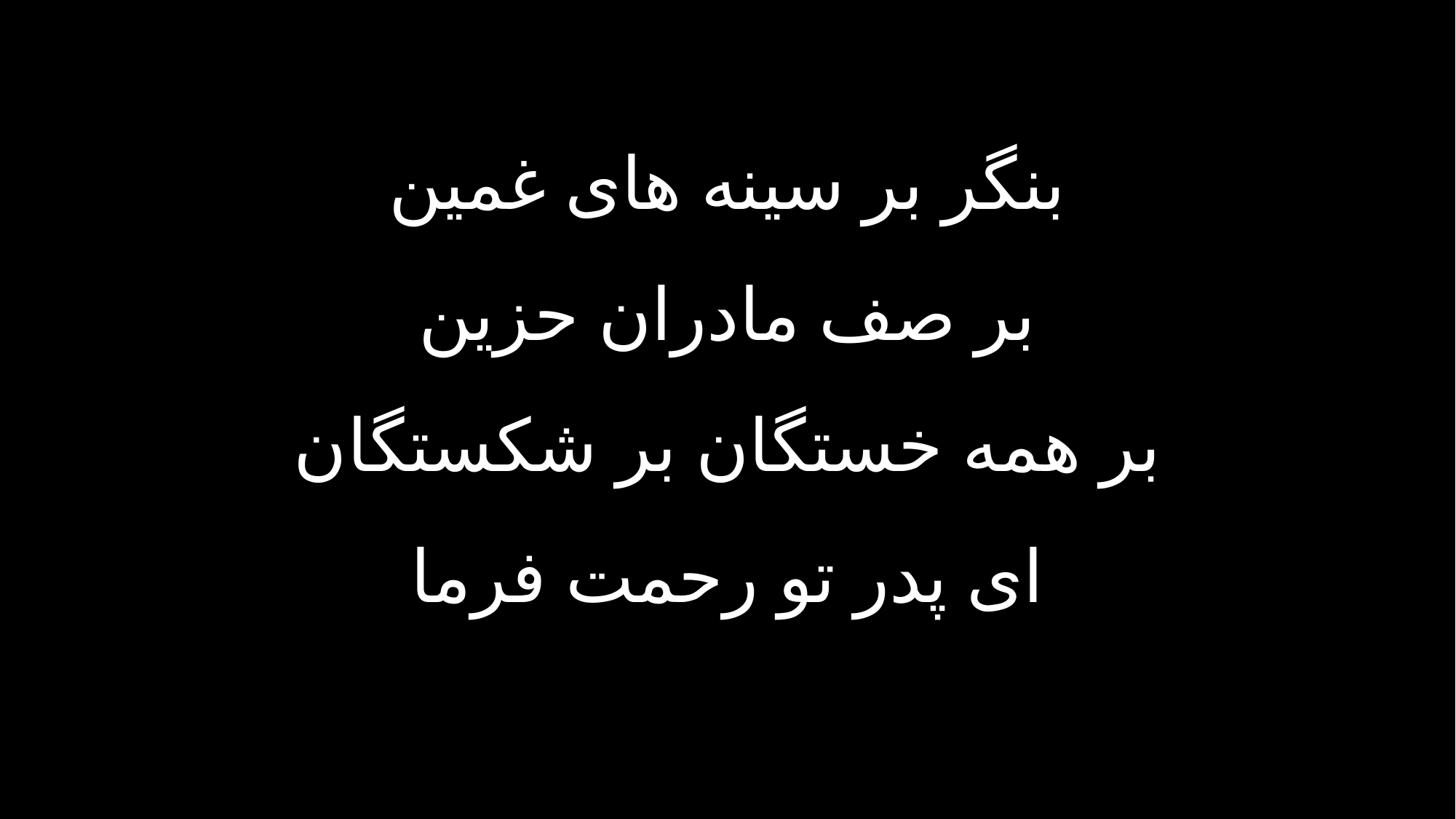

بنگر بر سینه های غمین
بر صف مادران حزین
بر همه خستگان بر شکستگان
ای پدر تو رحمت فرما